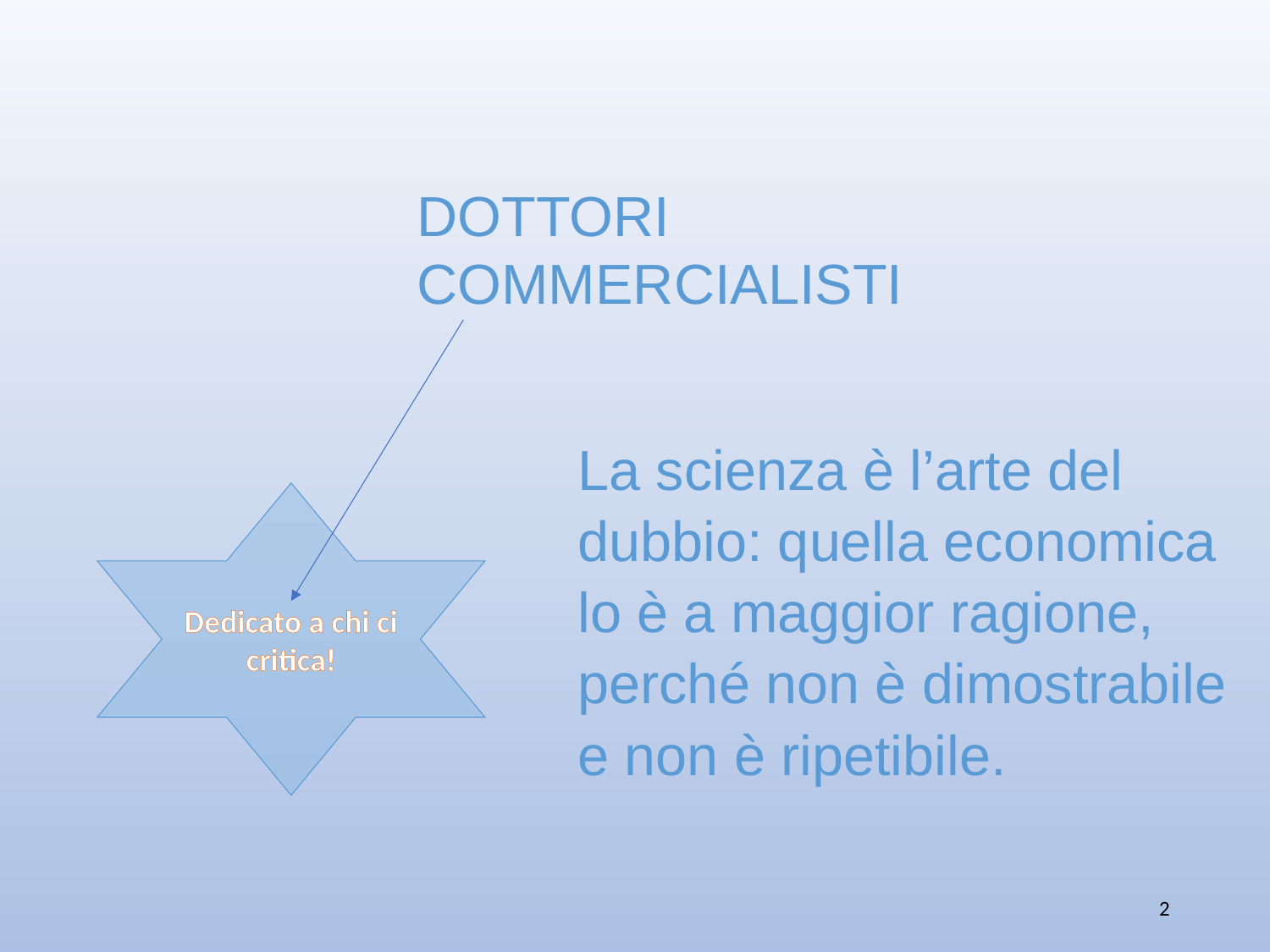

DOTTORI COMMERCIALISTI
La scienza è l’arte del dubbio: quella economica lo è a maggior ragione, perché non è dimostrabile e non è ripetibile.

Dedicato a chi ci critica!
2